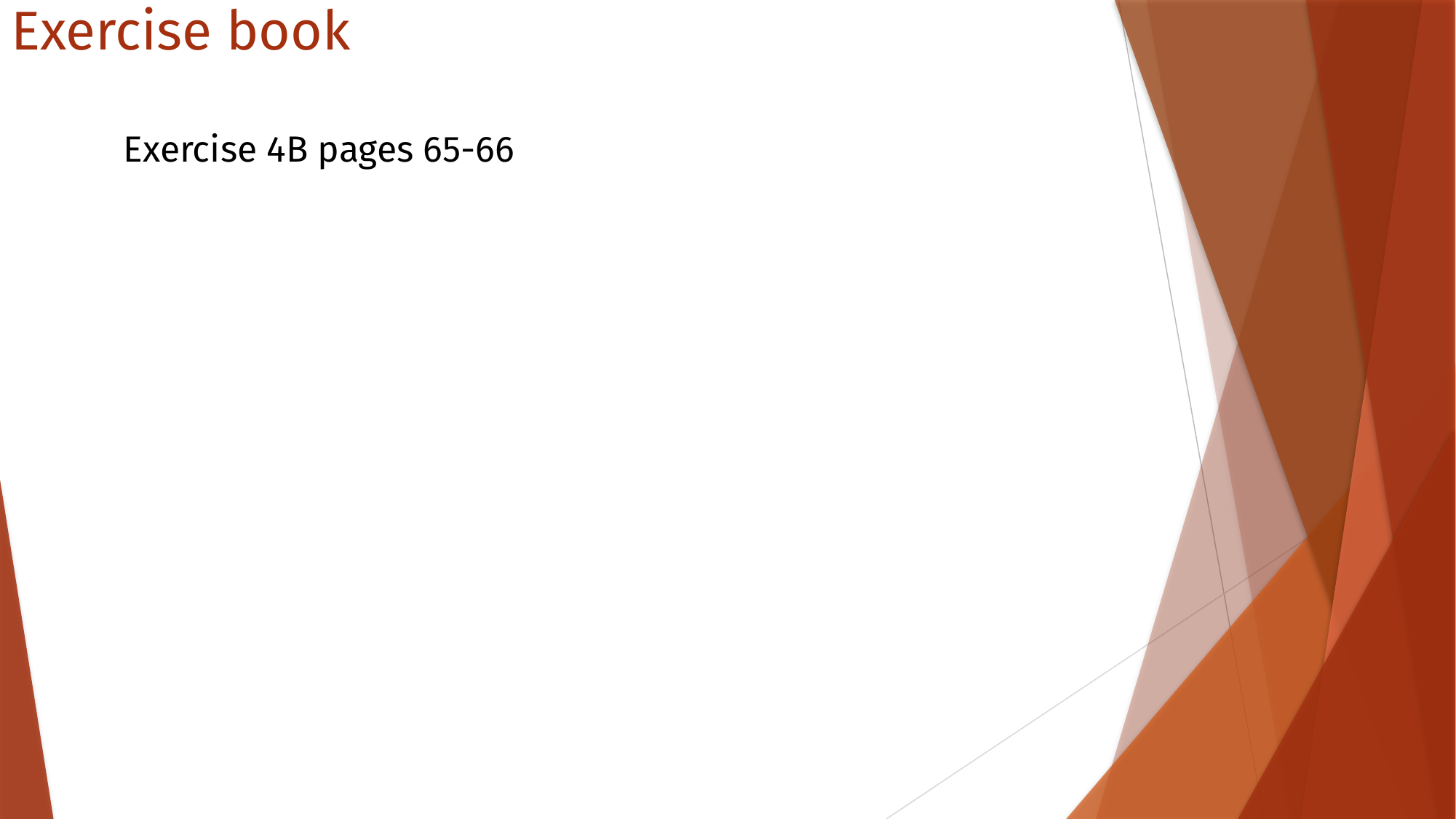

# Exercise book
Exercise 4B pages 65-66